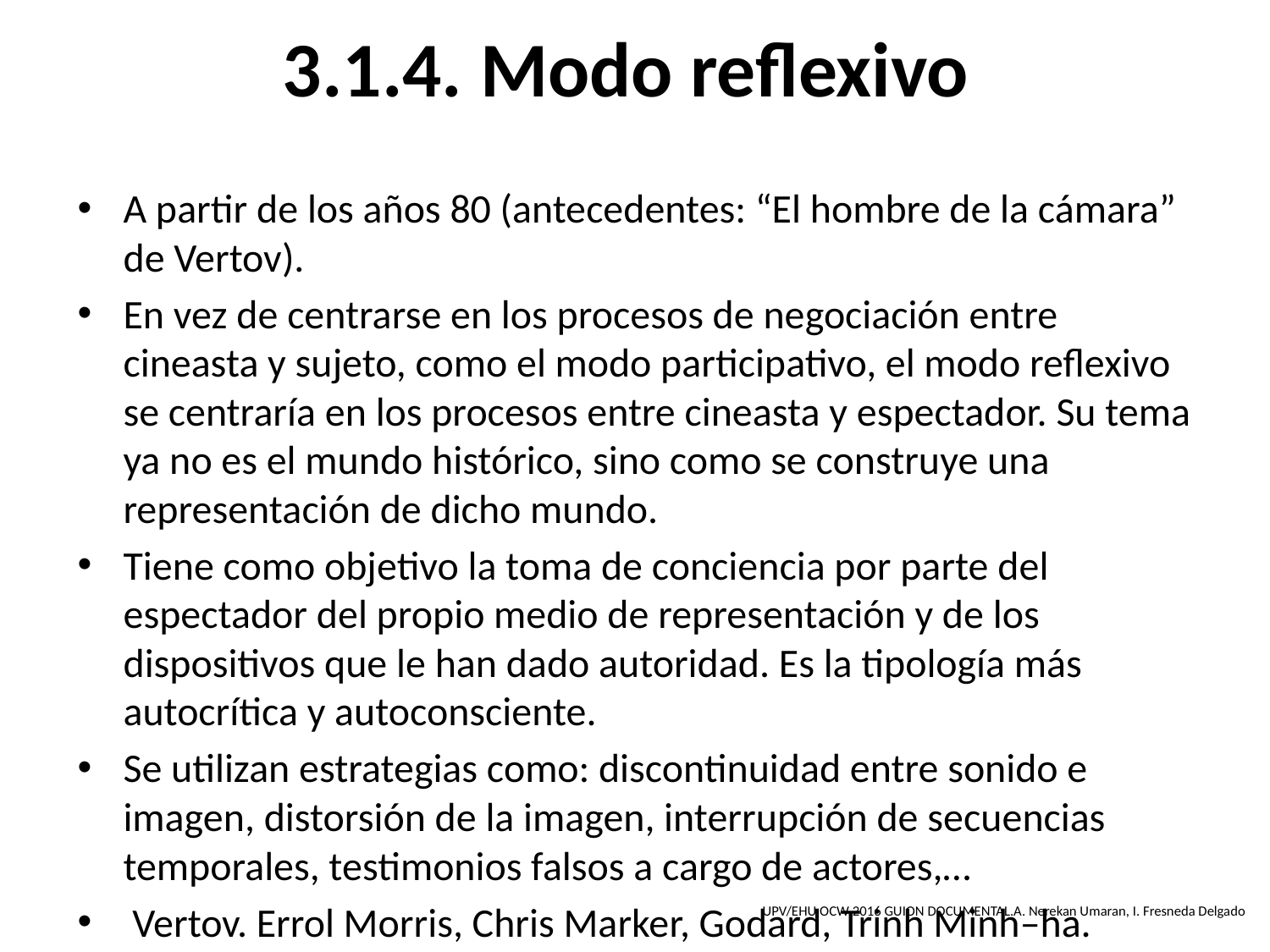

# 3.1.4. Modo reflexivo
A partir de los años 80 (antecedentes: “El hombre de la cámara” de Vertov).
En vez de centrarse en los procesos de negociación entre cineasta y sujeto, como el modo participativo, el modo reflexivo se centraría en los procesos entre cineasta y espectador. Su tema ya no es el mundo histórico, sino como se construye una representación de dicho mundo.
Tiene como objetivo la toma de conciencia por parte del espectador del propio medio de representación y de los dispositivos que le han dado autoridad. Es la tipología más autocrítica y autoconsciente.
Se utilizan estrategias como: discontinuidad entre sonido e imagen, distorsión de la imagen, interrupción de secuencias temporales, testimonios falsos a cargo de actores,…
 Vertov. Errol Morris, Chris Marker, Godard, Trinh Minh–ha.